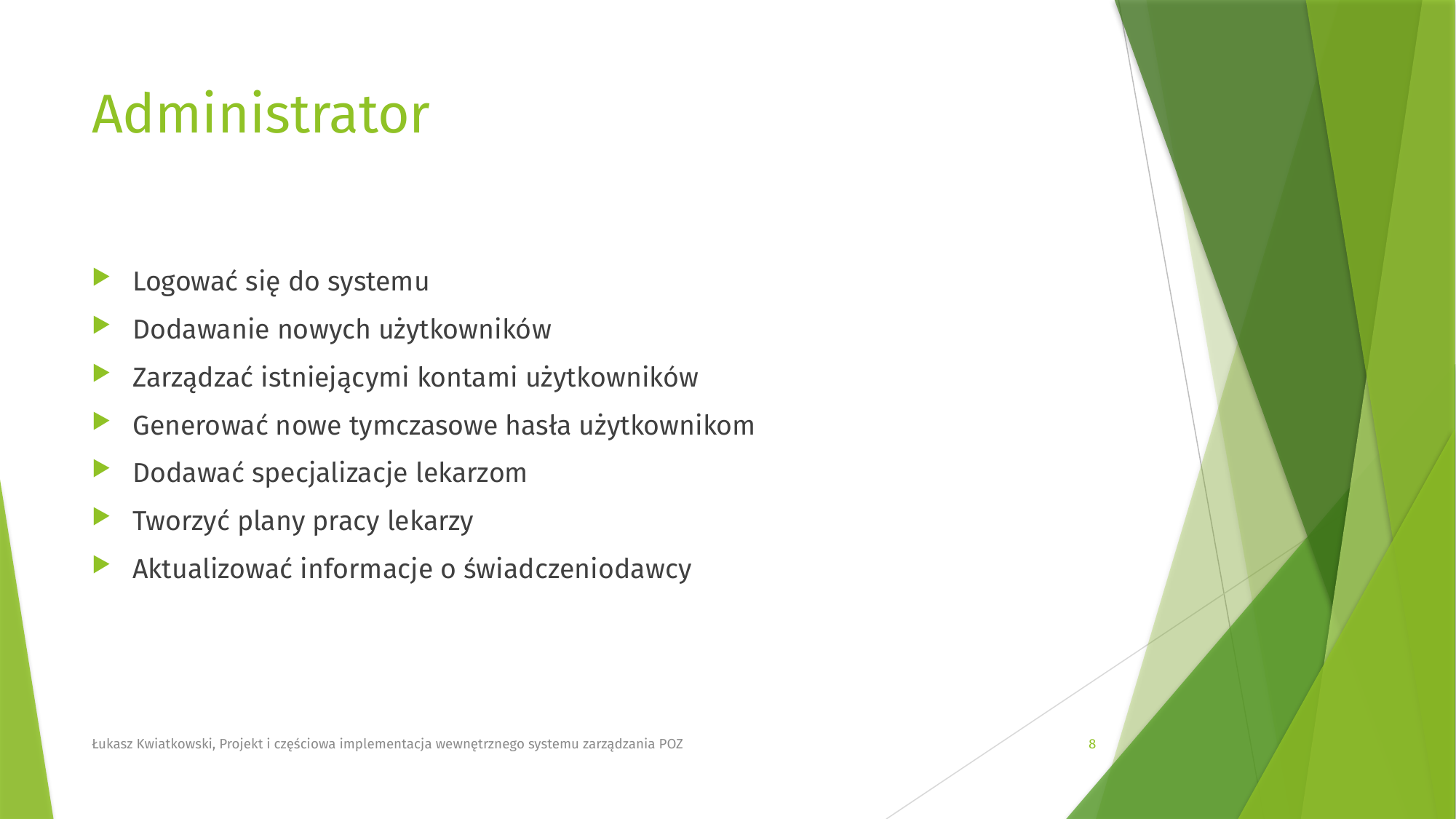

# Administrator
Logować się do systemu
Dodawanie nowych użytkowników
Zarządzać istniejącymi kontami użytkowników
Generować nowe tymczasowe hasła użytkownikom
Dodawać specjalizacje lekarzom
Tworzyć plany pracy lekarzy
Aktualizować informacje o świadczeniodawcy

Łukasz Kwiatkowski, Projekt i częściowa implementacja wewnętrznego systemu zarządzania POZ
8